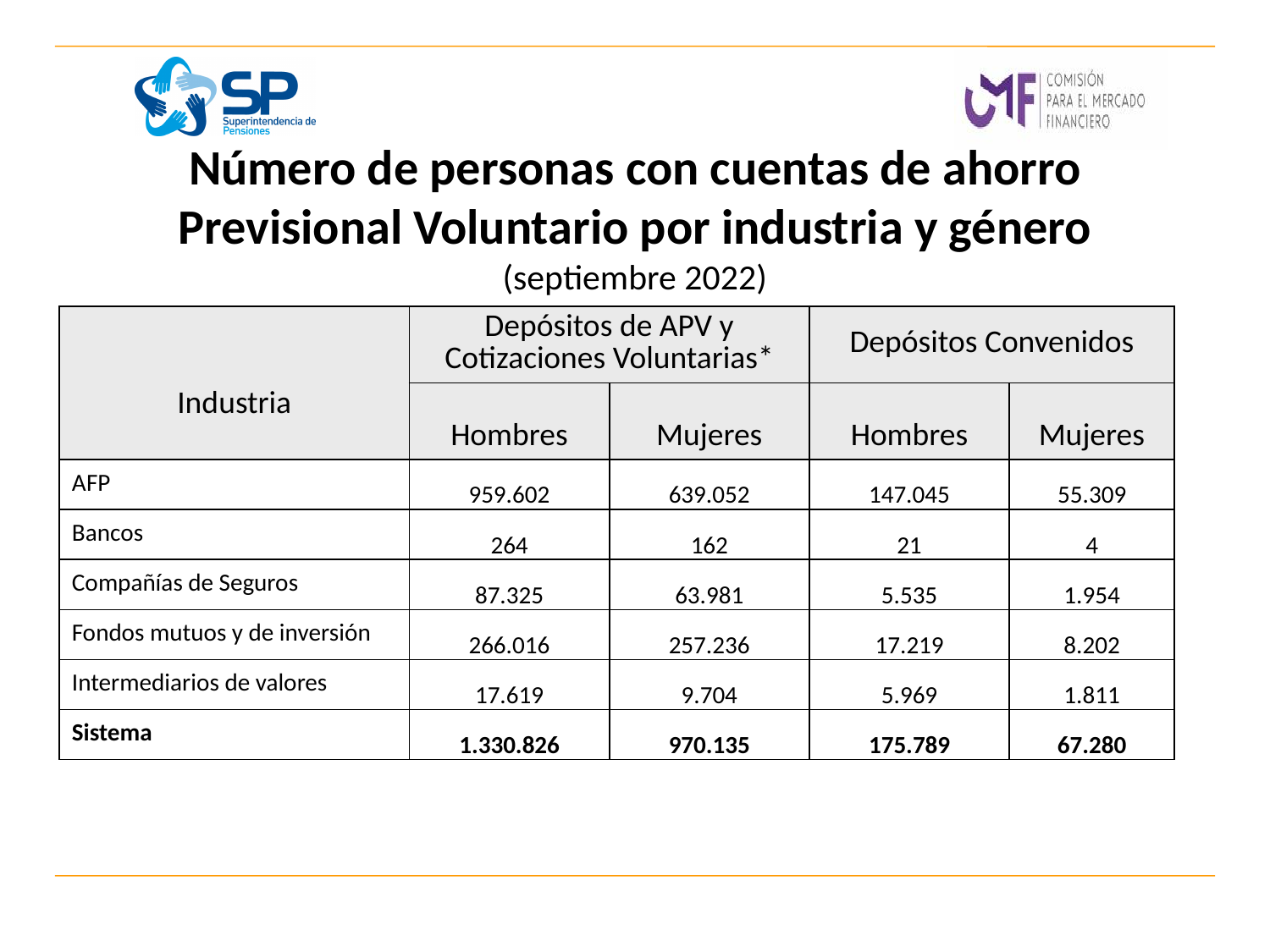

# Número de personas con cuentas de ahorro Previsional Voluntario por industria y género (septiembre 2022)
| Industria | Depósitos de APV y Cotizaciones Voluntarias\* |  | Depósitos Convenidos |  |
| --- | --- | --- | --- | --- |
|  | Hombres | Mujeres | Hombres | Mujeres |
| AFP | 959.602 | 639.052 | 147.045 | 55.309 |
| Bancos | 264 | 162 | 21 | 4 |
| Compañías de Seguros | 87.325 | 63.981 | 5.535 | 1.954 |
| Fondos mutuos y de inversión | 266.016 | 257.236 | 17.219 | 8.202 |
| Intermediarios de valores | 17.619 | 9.704 | 5.969 | 1.811 |
| Sistema | 1.330.826 | 970.135 | 175.789 | 67.280 |